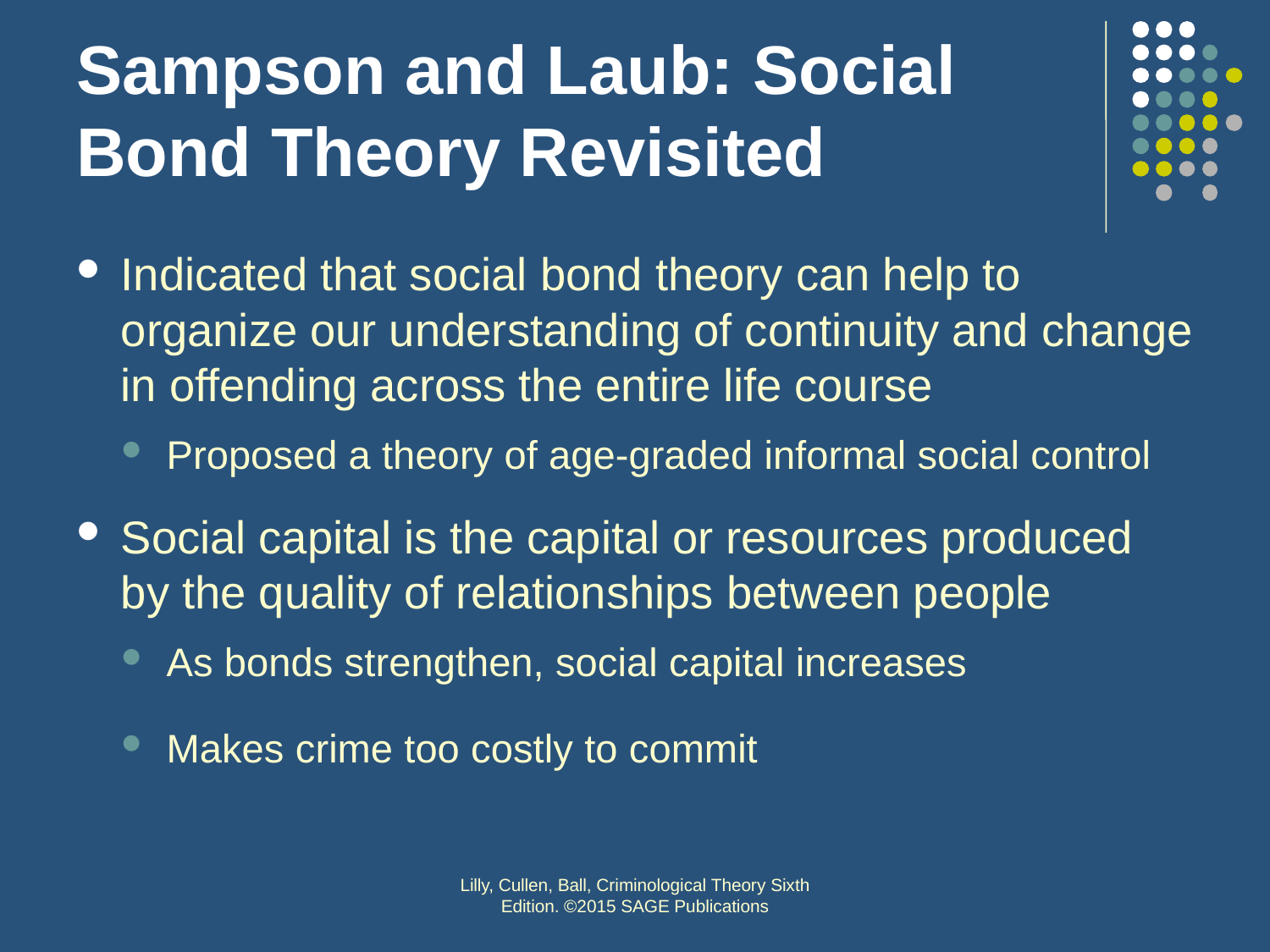

# Sampson and Laub: Social Bond Theory Revisited
Indicated that social bond theory can help to organize our understanding of continuity and change in offending across the entire life course

Proposed a theory of age-graded informal social control

Social capital is the capital or resources produced by the quality of relationships between people

As bonds strengthen, social capital increases

Makes crime too costly to commit
Lilly, Cullen, Ball, Criminological Theory Sixth Edition. ©2015 SAGE Publications